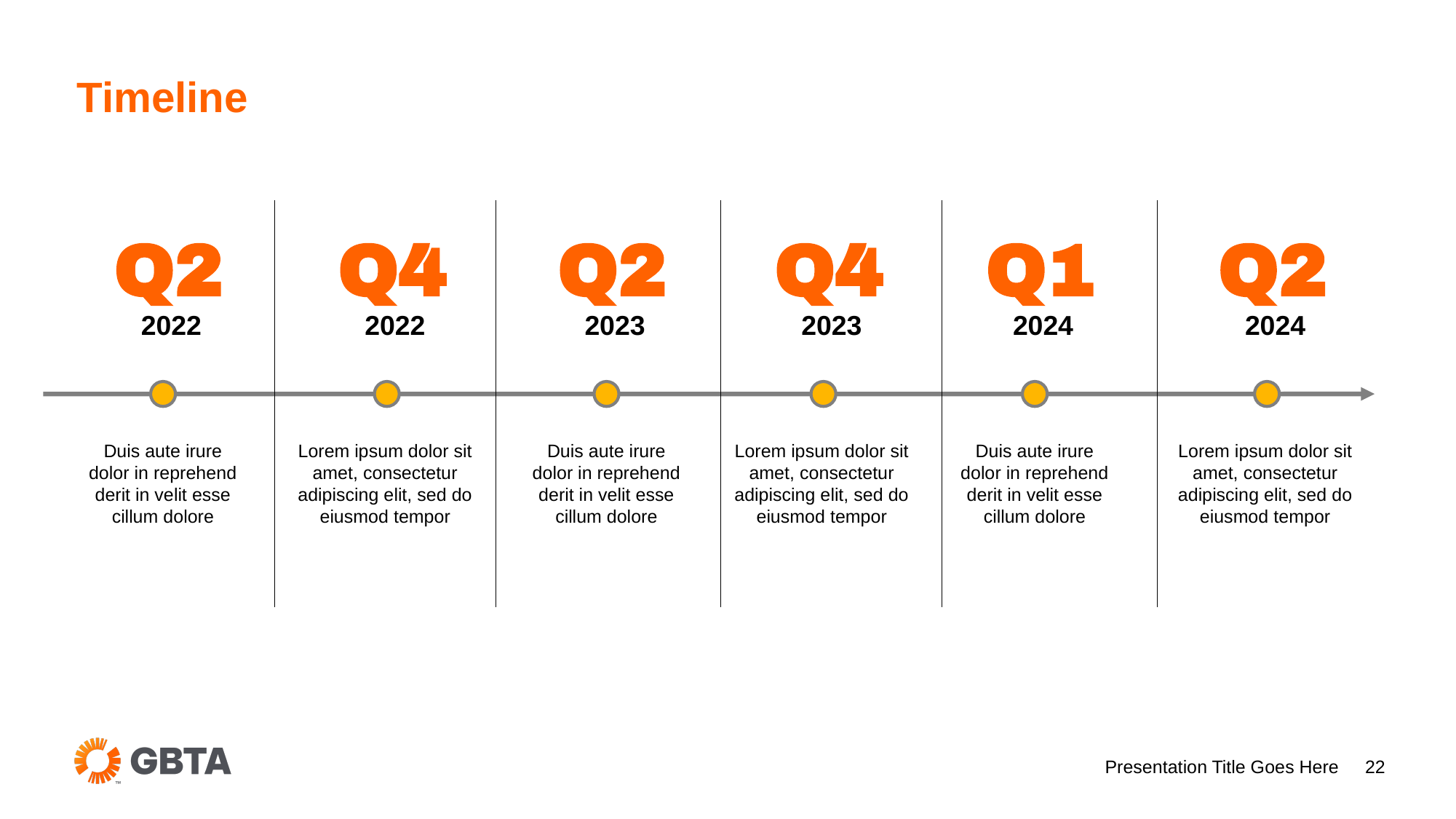

# Timeline
Q2
Q4
Q2
Q4
Q1
Q2
2022
2022
2023
2023
2024
2024

Duis aute irure dolor in reprehend derit in velit esse cillum dolore
Lorem ipsum dolor sit amet, consectetur adipiscing elit, sed do eiusmod tempor
Duis aute irure dolor in reprehend derit in velit esse cillum dolore
Lorem ipsum dolor sit amet, consectetur adipiscing elit, sed do eiusmod tempor
Duis aute irure dolor in reprehend derit in velit esse cillum dolore
Lorem ipsum dolor sit amet, consectetur adipiscing elit, sed do eiusmod tempor
Presentation Title Goes Here
22